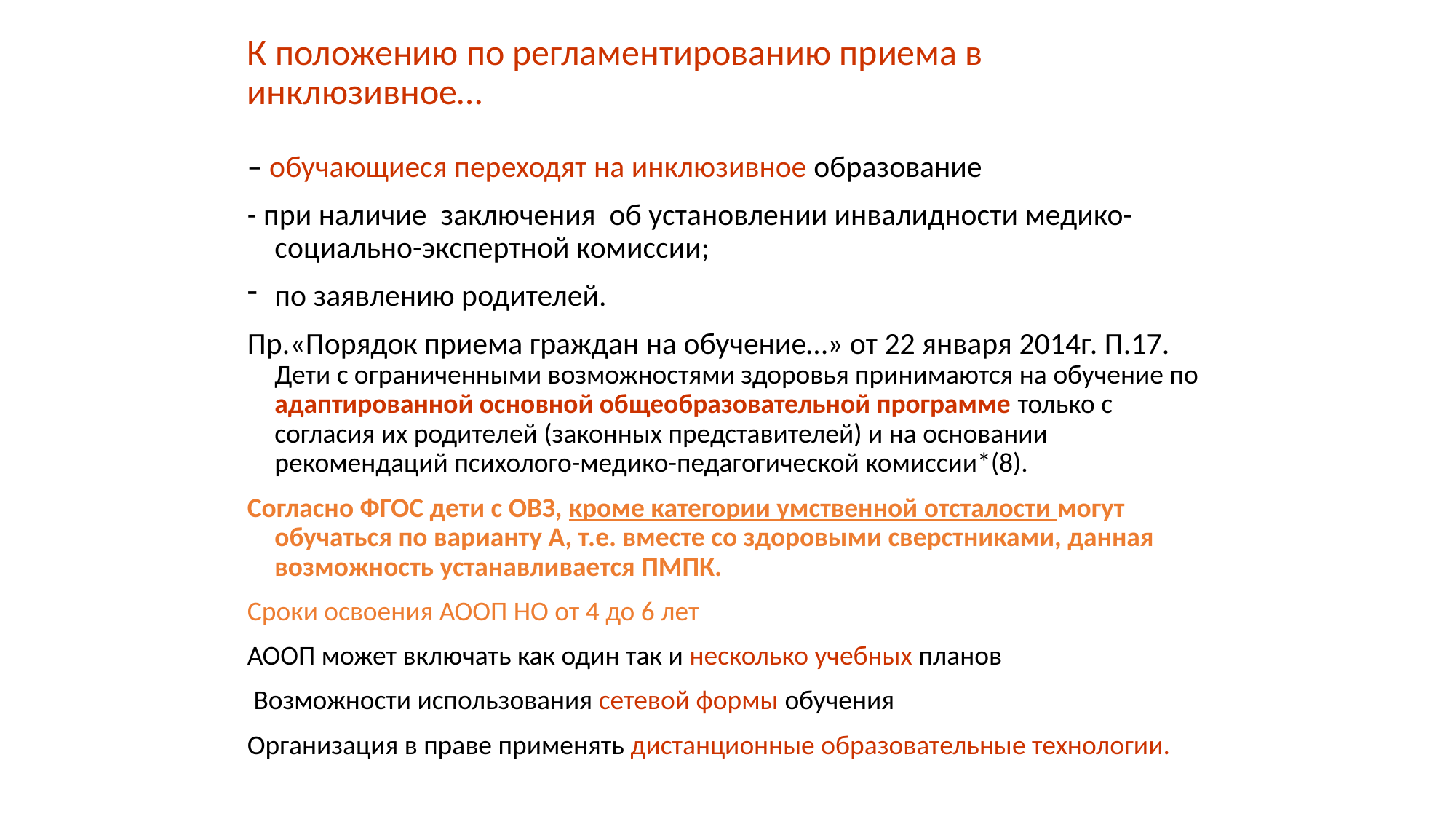

К положению по регламентированию приема в инклюзивное…
– обучающиеся переходят на инклюзивное образование
- при наличие  заключения  об установлении инвалидности медико-социально-экспертной комиссии;
по заявлению родителей.
Пр.«Порядок приема граждан на обучение…» от 22 января 2014г. П.17. Дети с ограниченными возможностями здоровья принимаются на обучение по адаптированной основной общеобразовательной программе только с согласия их родителей (законных представителей) и на основании рекомендаций психолого-медико-педагогической комиссии*(8).
Согласно ФГОС дети с ОВЗ, кроме категории умственной отсталости могут обучаться по варианту А, т.е. вместе со здоровыми сверстниками, данная возможность устанавливается ПМПК.
Сроки освоения АООП НО от 4 до 6 лет
АООП может включать как один так и несколько учебных планов
 Возможности использования сетевой формы обучения
Организация в праве применять дистанционные образовательные технологии.